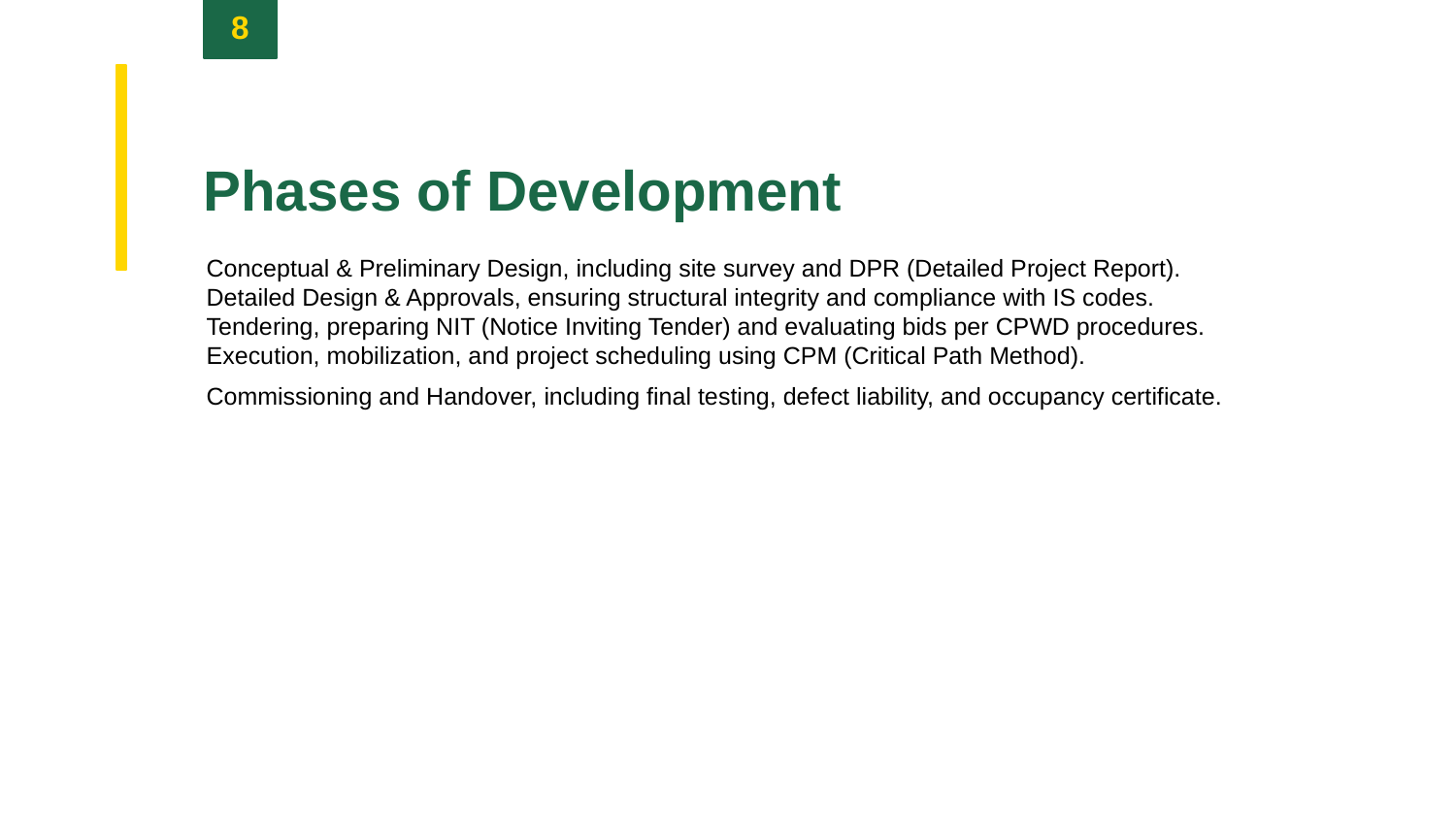

8

Phases of Development
Conceptual & Preliminary Design, including site survey and DPR (Detailed Project Report).
Detailed Design & Approvals, ensuring structural integrity and compliance with IS codes.
Tendering, preparing NIT (Notice Inviting Tender) and evaluating bids per CPWD procedures.
Execution, mobilization, and project scheduling using CPM (Critical Path Method).
Commissioning and Handover, including final testing, defect liability, and occupancy certificate.